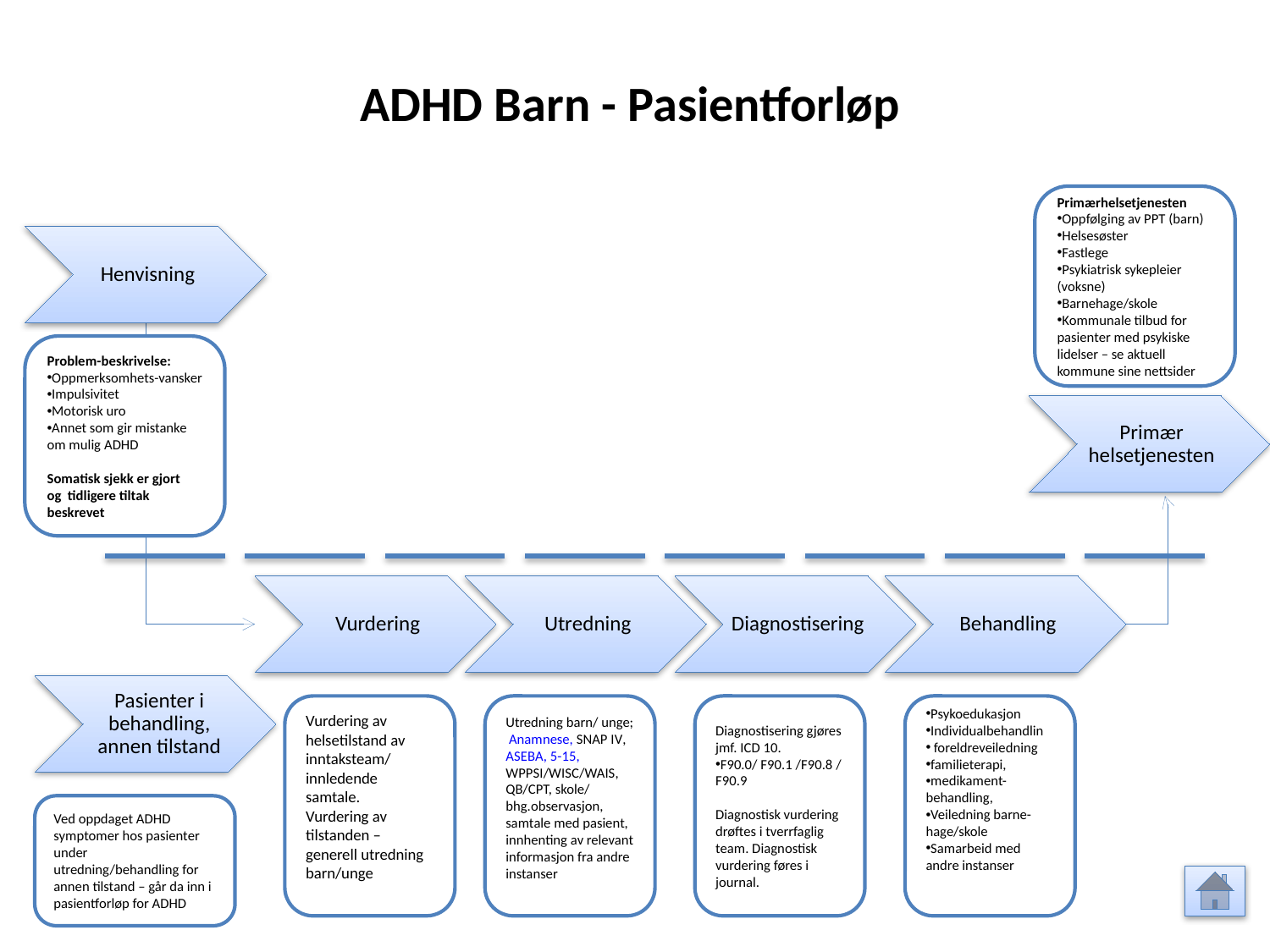

ADHD Barn - Pasientforløp

Primærhelsetjenesten
Oppfølging av PPT (barn)
Helsesøster
Fastlege
Psykiatrisk sykepleier (voksne)
Barnehage/skole
Kommunale tilbud for pasienter med psykiske lidelser – se aktuell kommune sine nettsider

Henvisning
Problem-beskrivelse:
Oppmerksomhets-vansker
Impulsivitet
Motorisk uro
Annet som gir mistanke om mulig ADHD
Somatisk sjekk er gjort
og  tidligere tiltak beskrevet

Primær helsetjenesten

Vurdering

Utredning

Diagnostisering

Behandling

Pasienter i behandling, annen tilstand
Vurdering av helsetilstand av inntaksteam/ innledende samtale.
Vurdering av tilstanden – generell utredning barn/unge

Utredning barn/ unge;  Anamnese, SNAP IV, ASEBA, 5-15, WPPSI/WISC/WAIS, QB/CPT, skole/ bhg.observasjon, samtale med pasient, innhenting av relevant informasjon fra andre instanser

Diagnostisering gjøres jmf. ICD 10.
F90.0/ F90.1 /F90.8 / F90.9

Diagnostisk vurdering drøftes i tverrfaglig team. Diagnostisk vurdering føres i journal.
Psykoedukasjon
Individualbehandlin
 foreldreveiledning
familieterapi,
medikament-behandling,
Veiledning barne-hage/skole
Samarbeid med andre instanser

Ved oppdaget ADHD symptomer hos pasienter under utredning/behandling for annen tilstand – går da inn i pasientforløp for ADHD